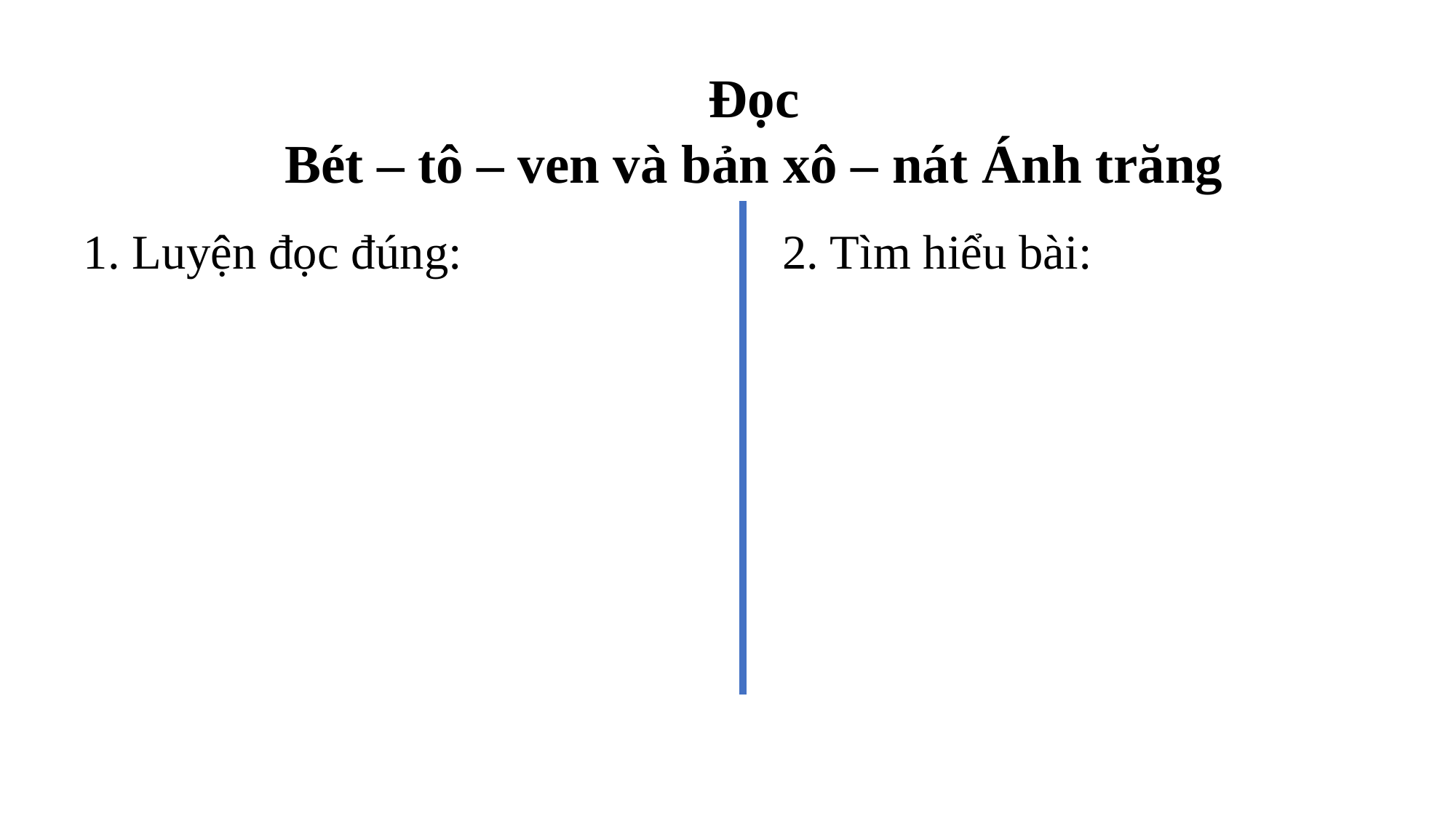

Đọc
Bét – tô – ven và bản xô – nát Ánh trăng
1. Luyện đọc đúng:
2. Tìm hiểu bài: